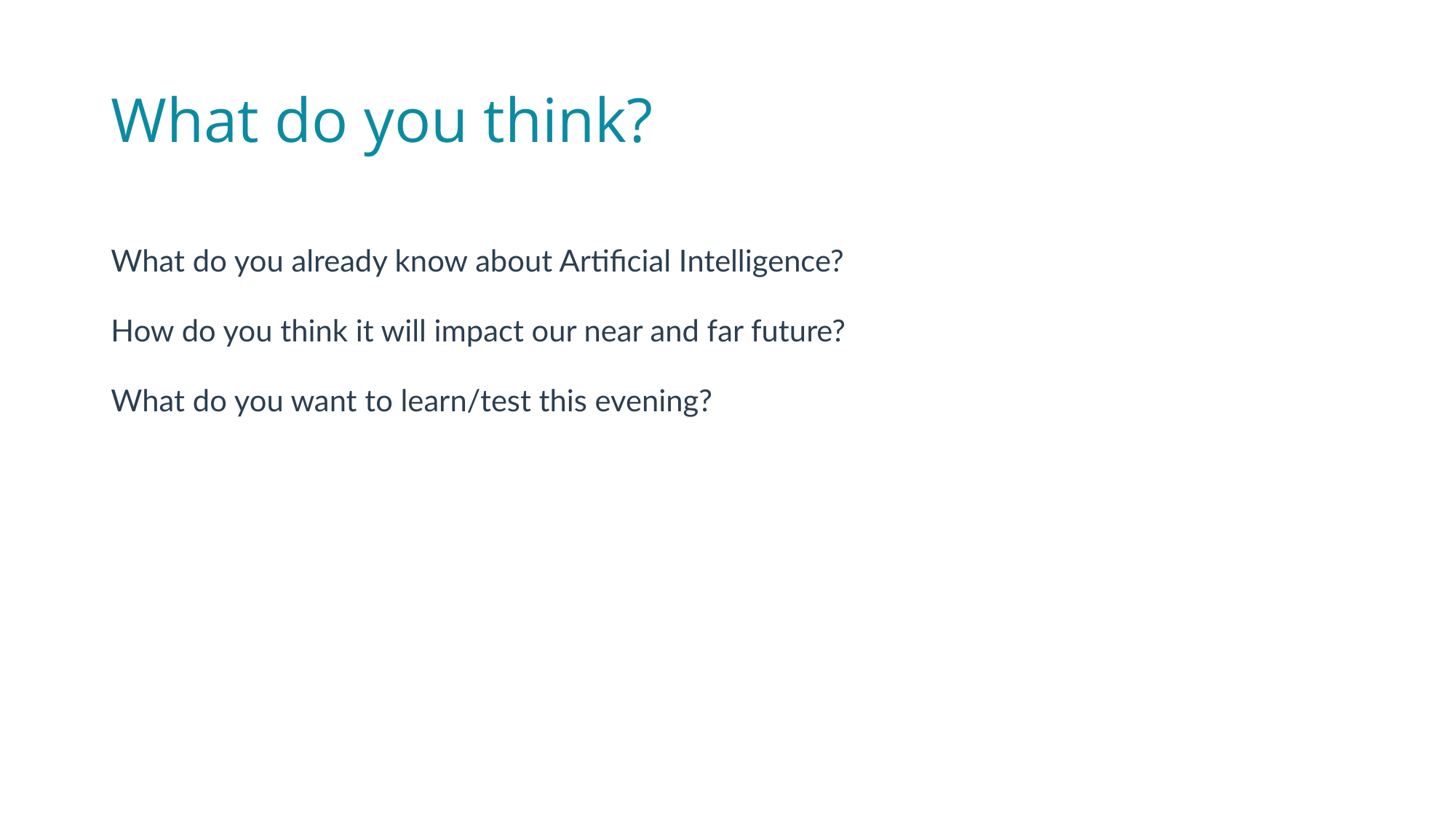

# What do you think?
What do you already know about Artificial Intelligence?
How do you think it will impact our near and far future?
What do you want to learn/test this evening?